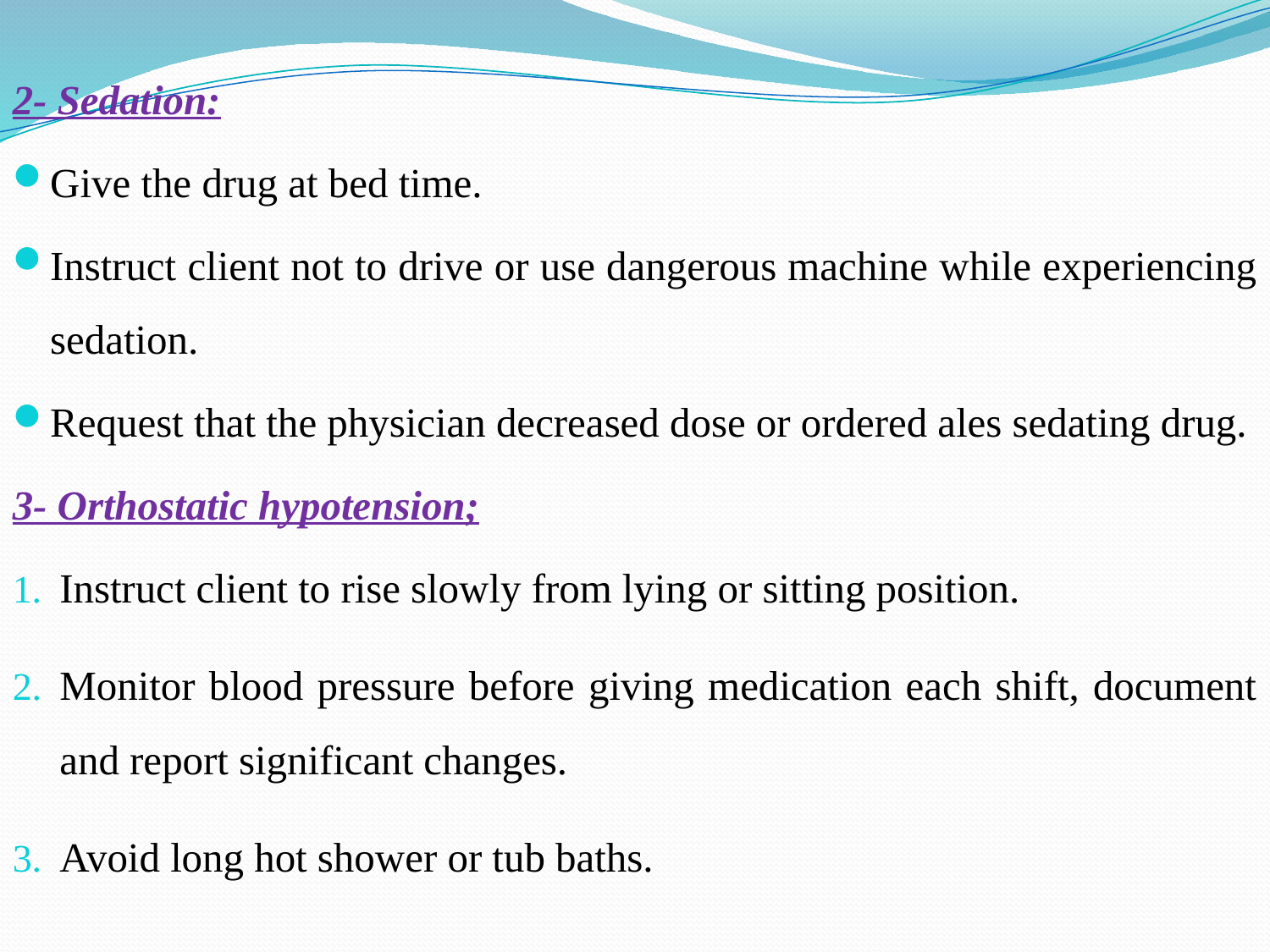

2- Sedation:
Give the drug at bed time.
Instruct client not to drive or use dangerous machine while experiencing sedation.
Request that the physician decreased dose or ordered ales sedating drug.
3- Orthostatic hypotension;
Instruct client to rise slowly from lying or sitting position.
Monitor blood pressure before giving medication each shift, document and report significant changes.
Avoid long hot shower or tub baths.